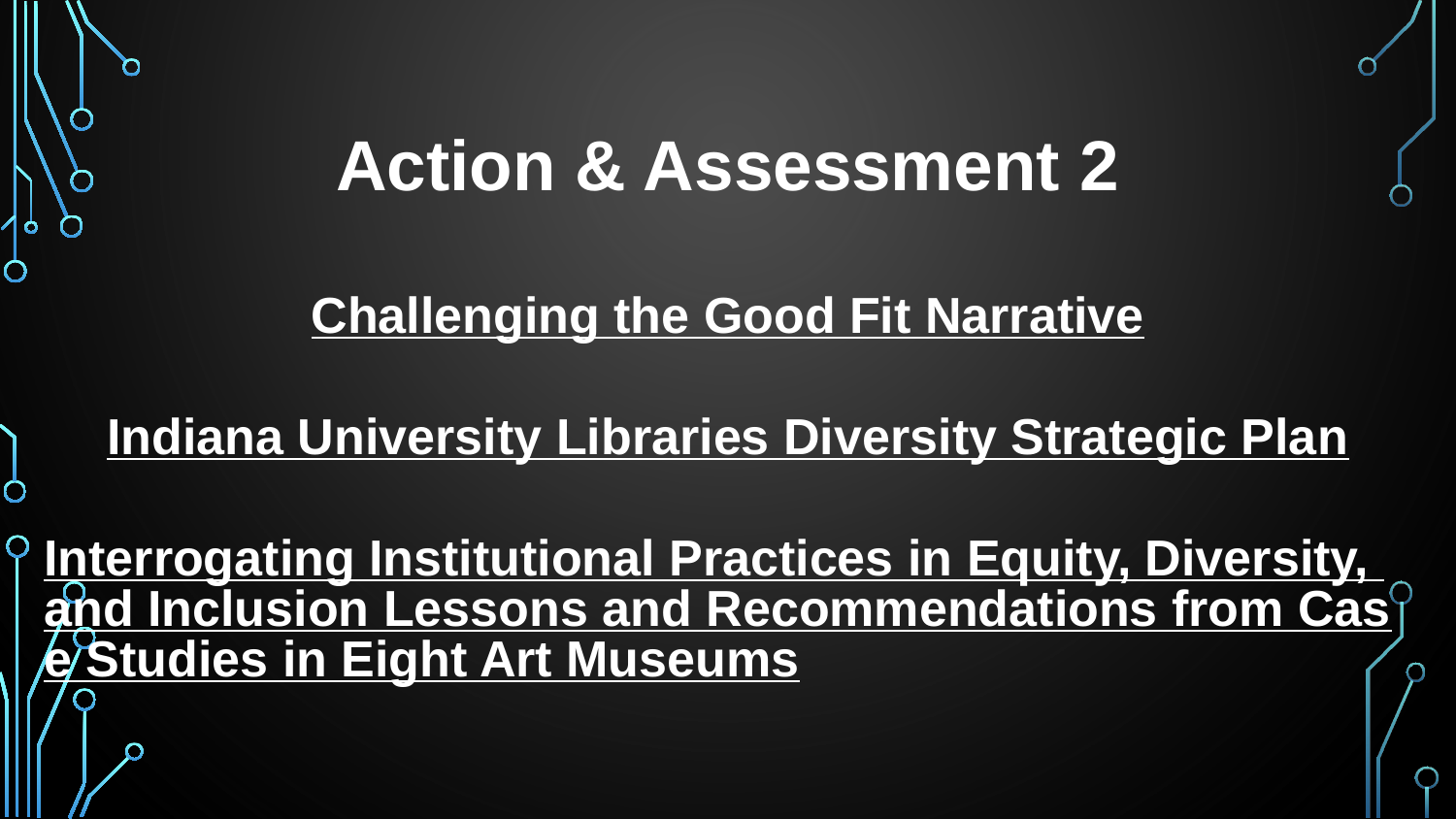

# Action & Assessment 2
Challenging the Good Fit Narrative

Indiana University Libraries Diversity Strategic Plan

Interrogating Institutional Practices in Equity, Diversity, and Inclusion Lessons and Recommendations from Case Studies in Eight Art Museums